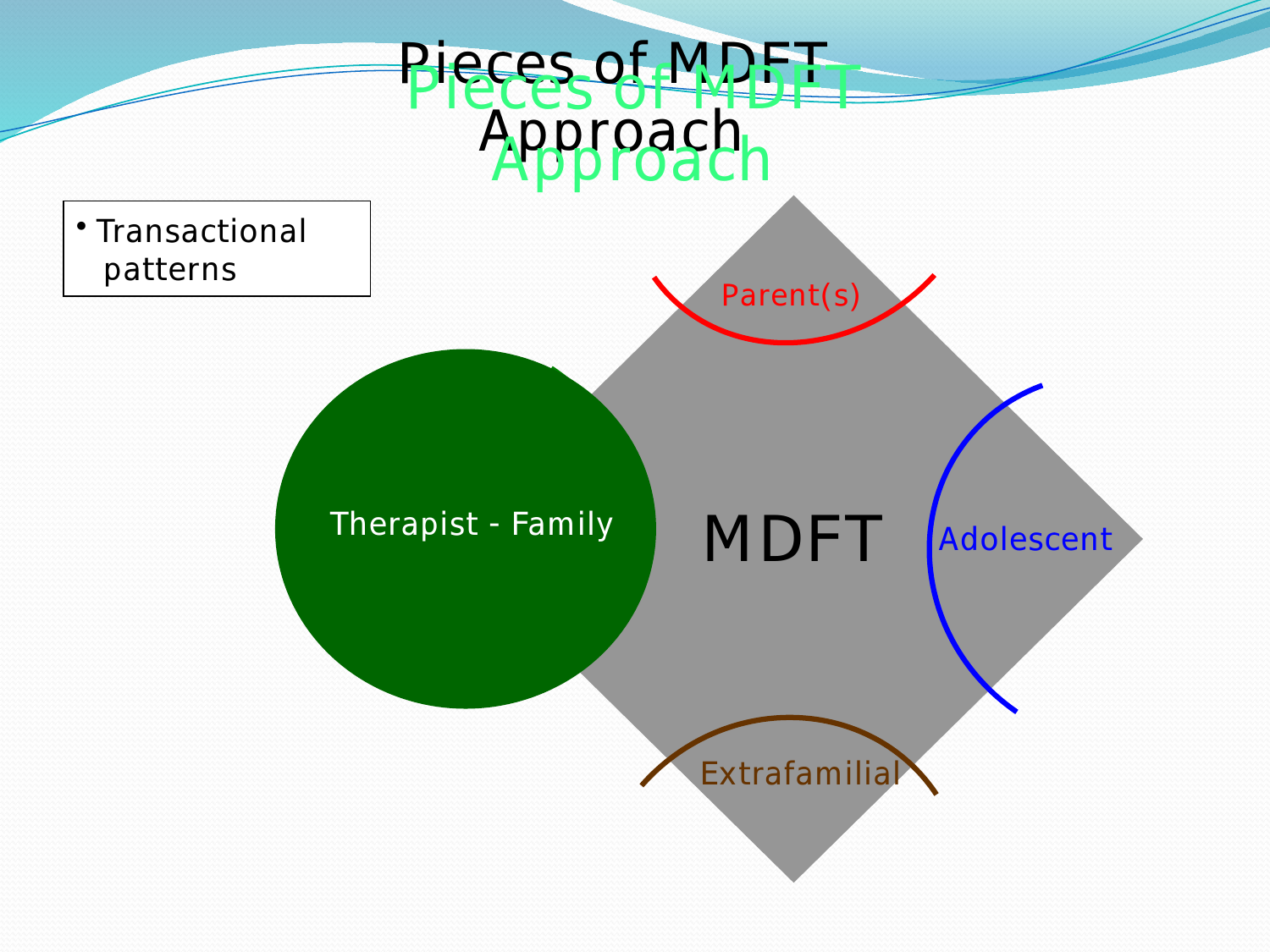

Pieces of MDFT Approach

Pieces of MDFT Approach

Parent(s)

MDFT
Adolescent

Extrafamilial

 Transactional
   patterns

Therapist - Family

Family